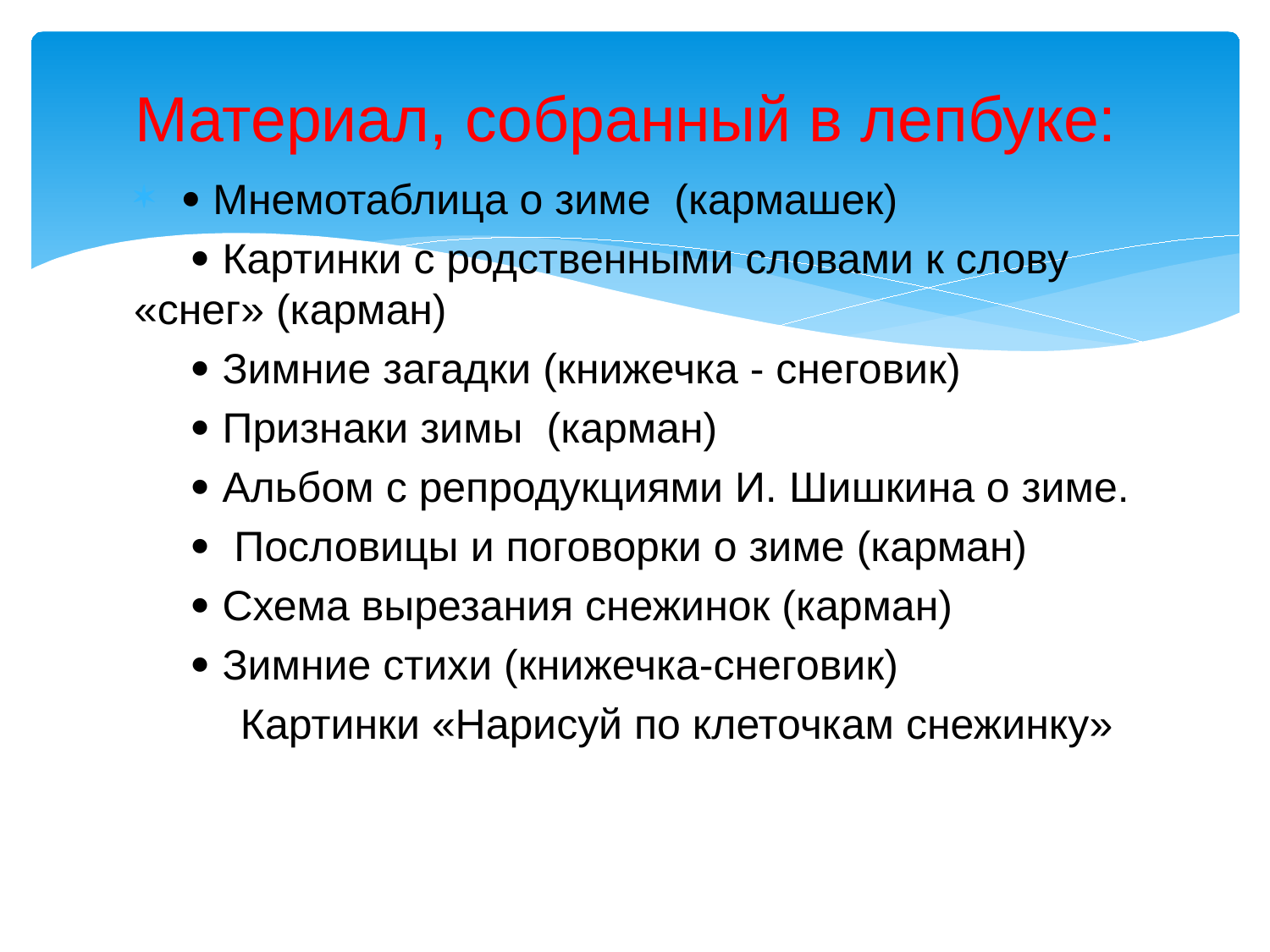

# Материал, собранный в лепбуке:
 • Мнемотаблица о зиме  (кармашек)
     • Картинки с родственными словами к слову «снег» (карман)
     • Зимние загадки (книжечка - снеговик)
     • Признаки зимы  (карман)
     • Альбом с репродукциями И. Шишкина о зиме.
     •  Пословицы и поговорки о зиме (карман)
     • Схема вырезания снежинок (карман)
     • Зимние стихи (книжечка-снеговик)
         Картинки «Нарисуй по клеточкам снежинку»